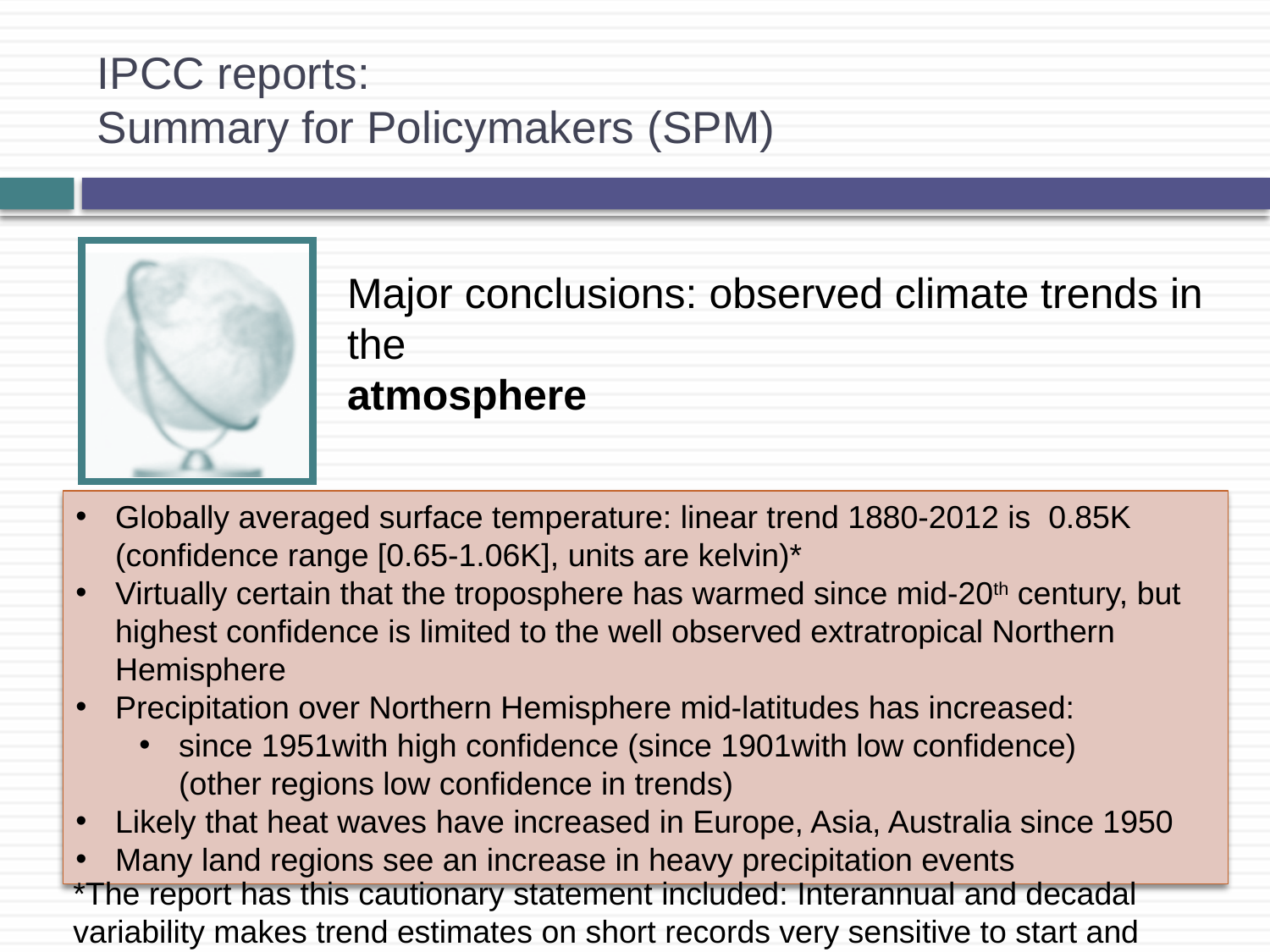

# IPCC reports: Summary for Policymakers (SPM)
Major conclusions: observed climate trends in the
atmosphere
Globally averaged surface temperature: linear trend 1880-2012 is  0.85K
(confidence range [0.65-1.06K], units are kelvin)*
Virtually certain that the troposphere has warmed since mid-20th century, but highest confidence is limited to the well observed extratropical Northern Hemisphere
Precipitation over Northern Hemisphere mid-latitudes has increased:
since 1951with high confidence (since 1901with low confidence)
(other regions low confidence in trends)
Likely that heat waves have increased in Europe, Asia, Australia since 1950
Many land regions see an increase in heavy precipitation events
*The report has this cautionary statement included: Interannual and decadal variability makes trend estimates on short records very sensitive to start and end dates.)